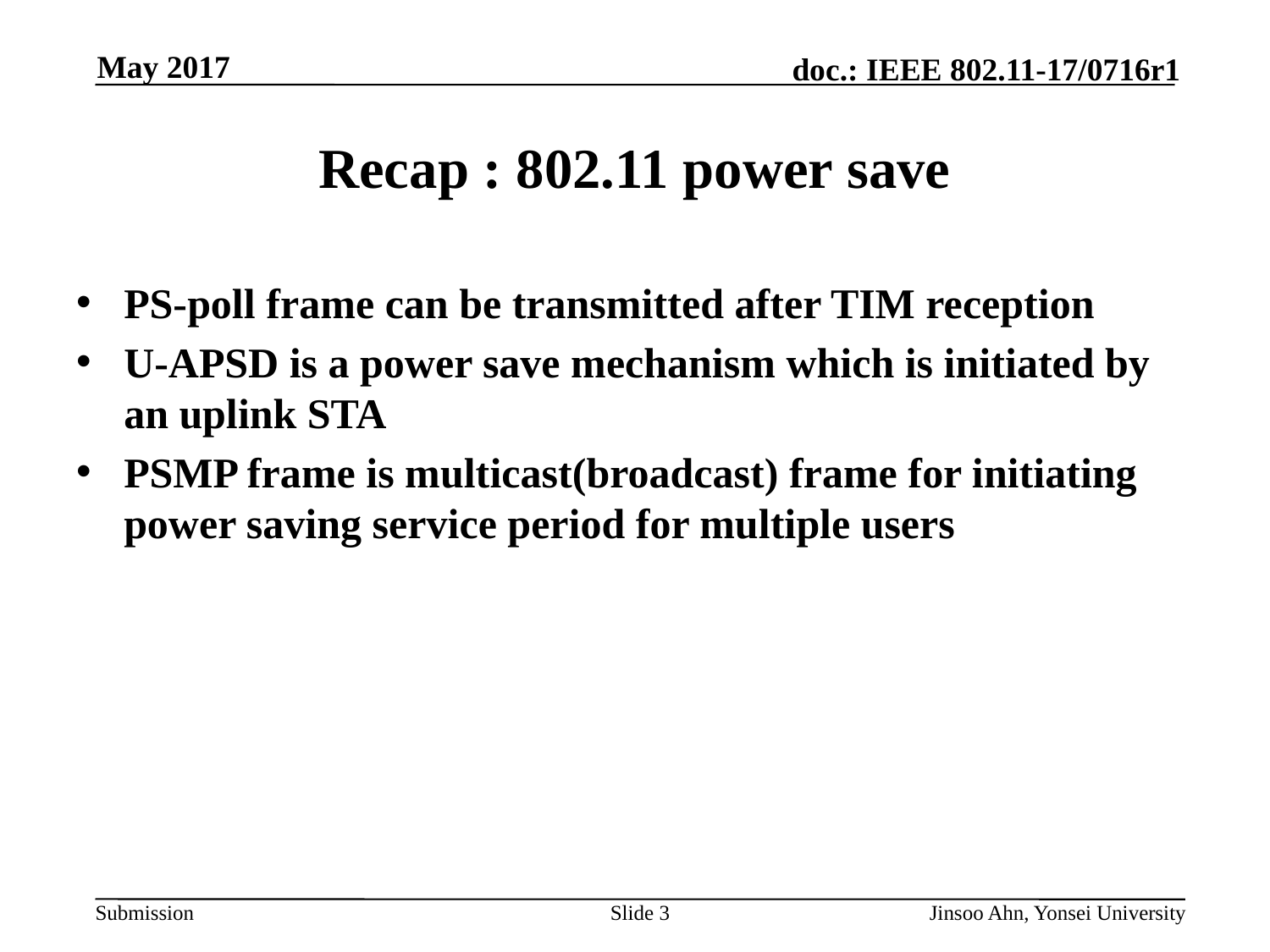

# Recap : 802.11 power save
PS-poll frame can be transmitted after TIM reception
U-APSD is a power save mechanism which is initiated by an uplink STA
PSMP frame is multicast(broadcast) frame for initiating power saving service period for multiple users